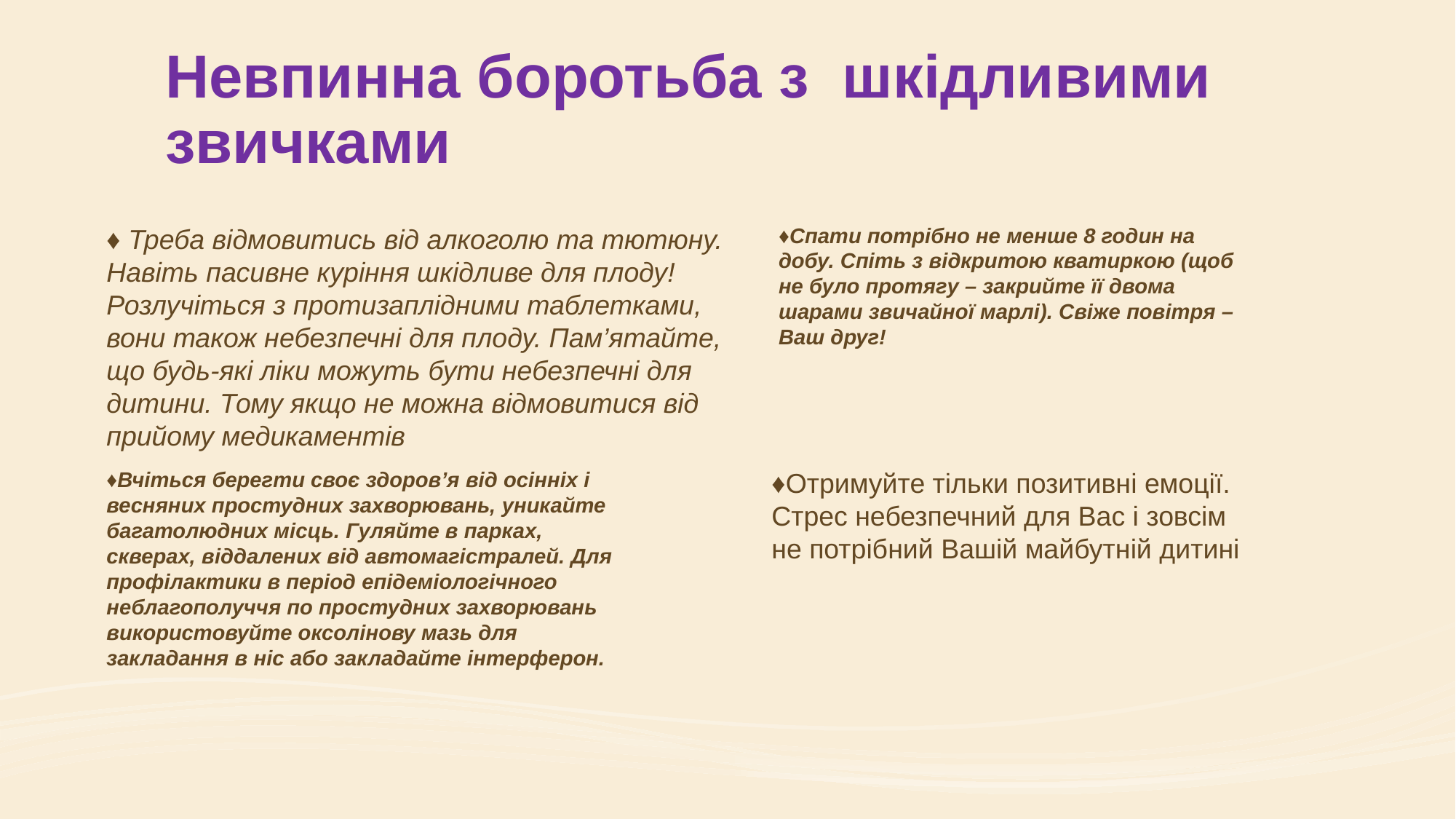

# Невпинна боротьба з  шкідливими звичками
♦ Треба відмовитись від алкоголю та тютюну. Навіть пасивне куріння шкідливе для плоду! Розлучіться з протизаплідними таблетками, вони також небезпечні для плоду. Пам’ятайте, що будь-які ліки можуть бути небезпечні для дитини. Тому якщо не можна відмовитися від прийому медикаментів
♦Спати потрібно не менше 8 годин на добу. Спіть з відкритою кватиркою (щоб не було протягу – закрийте її двома шарами звичайної марлі). Свіже повітря – Ваш друг!
♦Вчіться берегти своє здоров’я від осінніх і весняних простудних захворювань, уникайте багатолюдних місць. Гуляйте в парках, скверах, віддалених від автомагістралей. Для профілактики в період епідеміологічного неблагополуччя по простудних захворювань використовуйте оксолінову мазь для закладання в ніс або закладайте інтерферон.
♦Отримуйте тільки позитивні емоції. Стрес небезпечний для Вас і зовсім не потрібний Вашій майбутній дитині